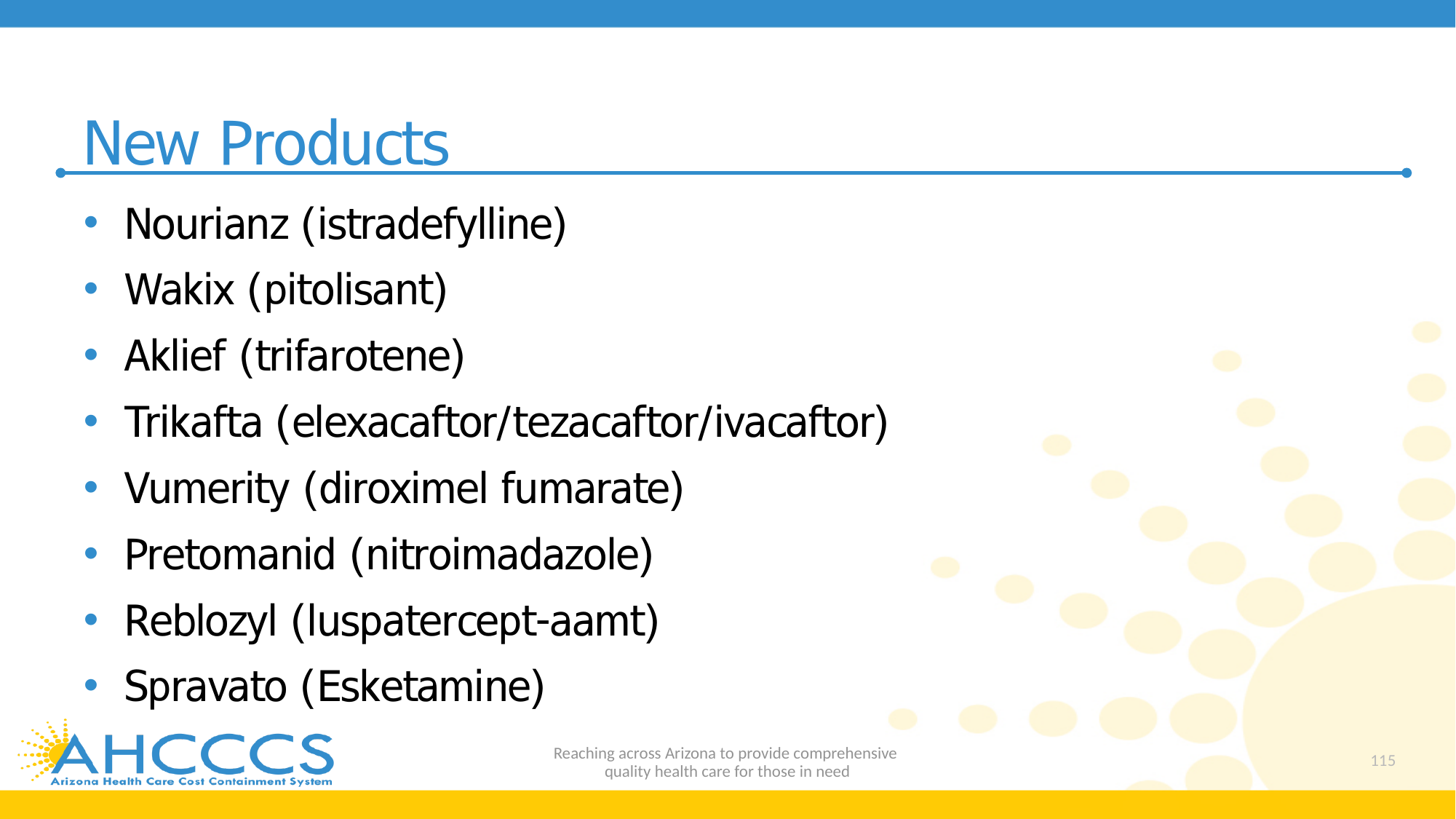

# New Products
Nourianz (istradefylline)
Wakix (pitolisant)
Aklief (trifarotene)
Trikafta (elexacaftor/tezacaftor/ivacaftor)
Vumerity (diroximel fumarate)
Pretomanid (nitroimadazole)
Reblozyl (luspatercept-aamt)
Spravato (Esketamine)
Reaching across Arizona to provide comprehensive
quality health care for those in need
115